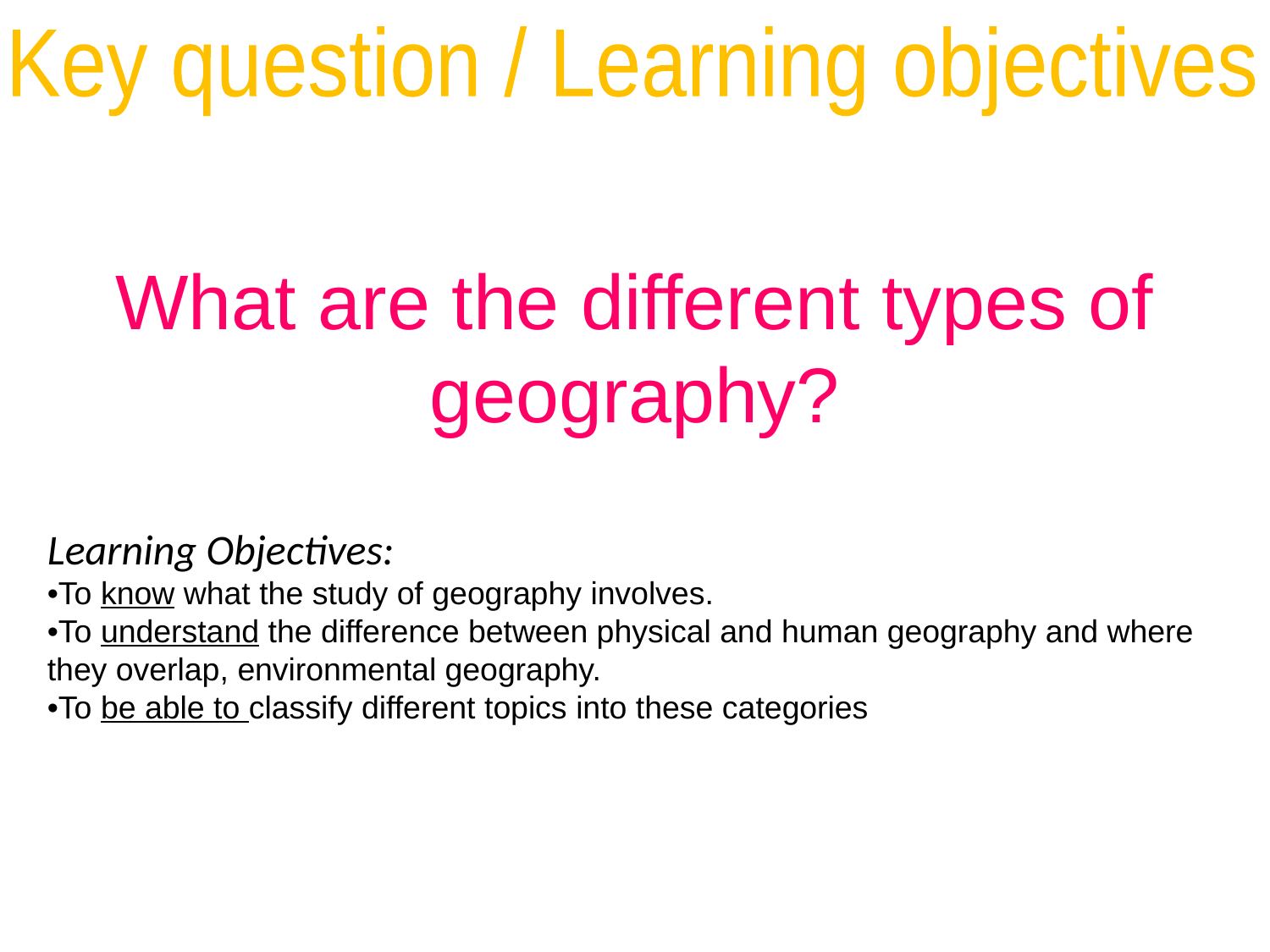

Key question / Learning objectives
What are the different types of geography?
Learning Objectives:
•To know what the study of geography involves. 
•To understand the difference between physical and human geography and where they overlap, environmental geography. 
•To be able to classify different topics into these categories